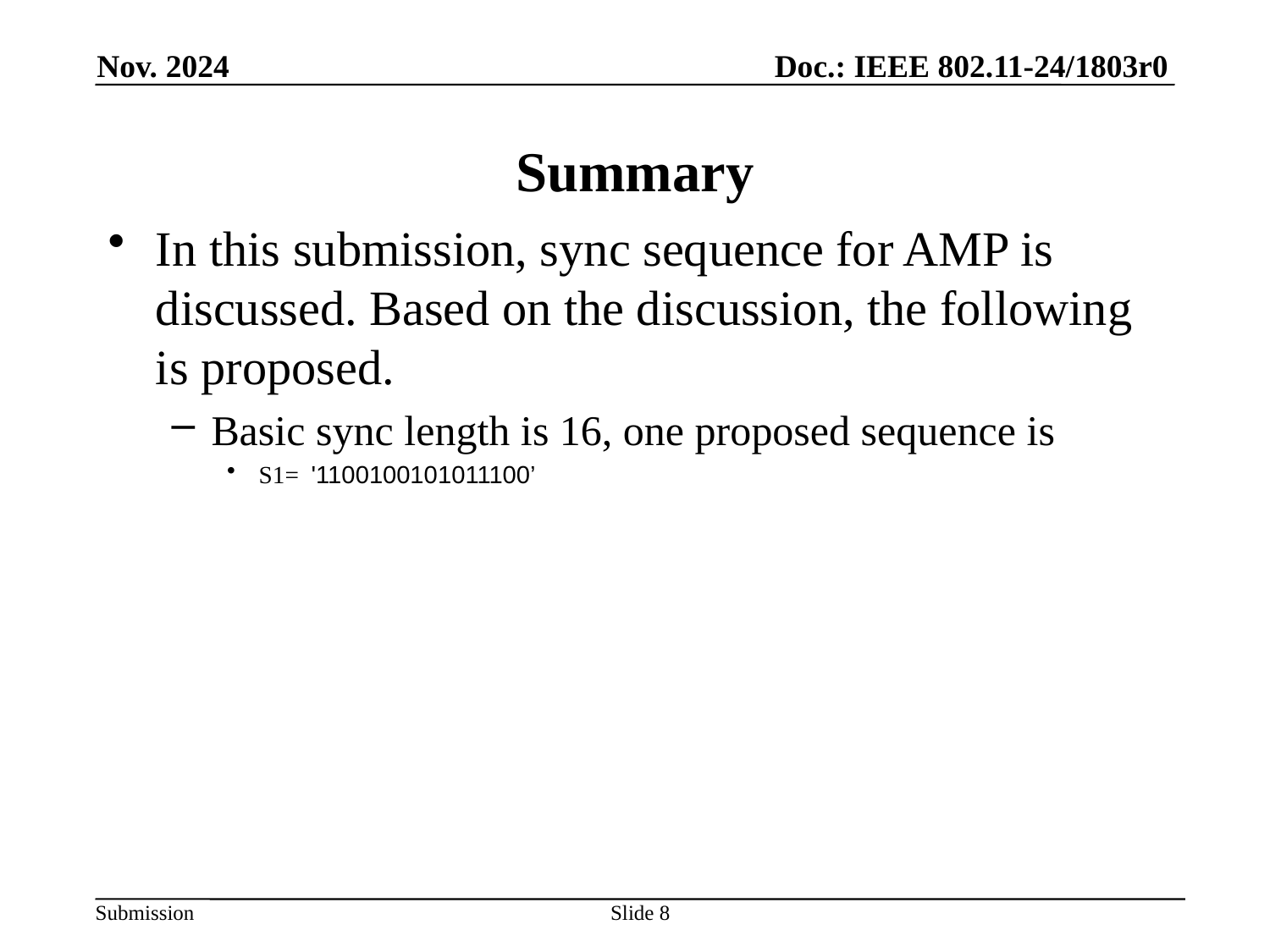

Doc.: IEEE 802.11-24/1803r0
Nov. 2024
# Summary
In this submission, sync sequence for AMP is discussed. Based on the discussion, the following is proposed.
Basic sync length is 16, one proposed sequence is
S1=  '1100100101011100’

Slide 8